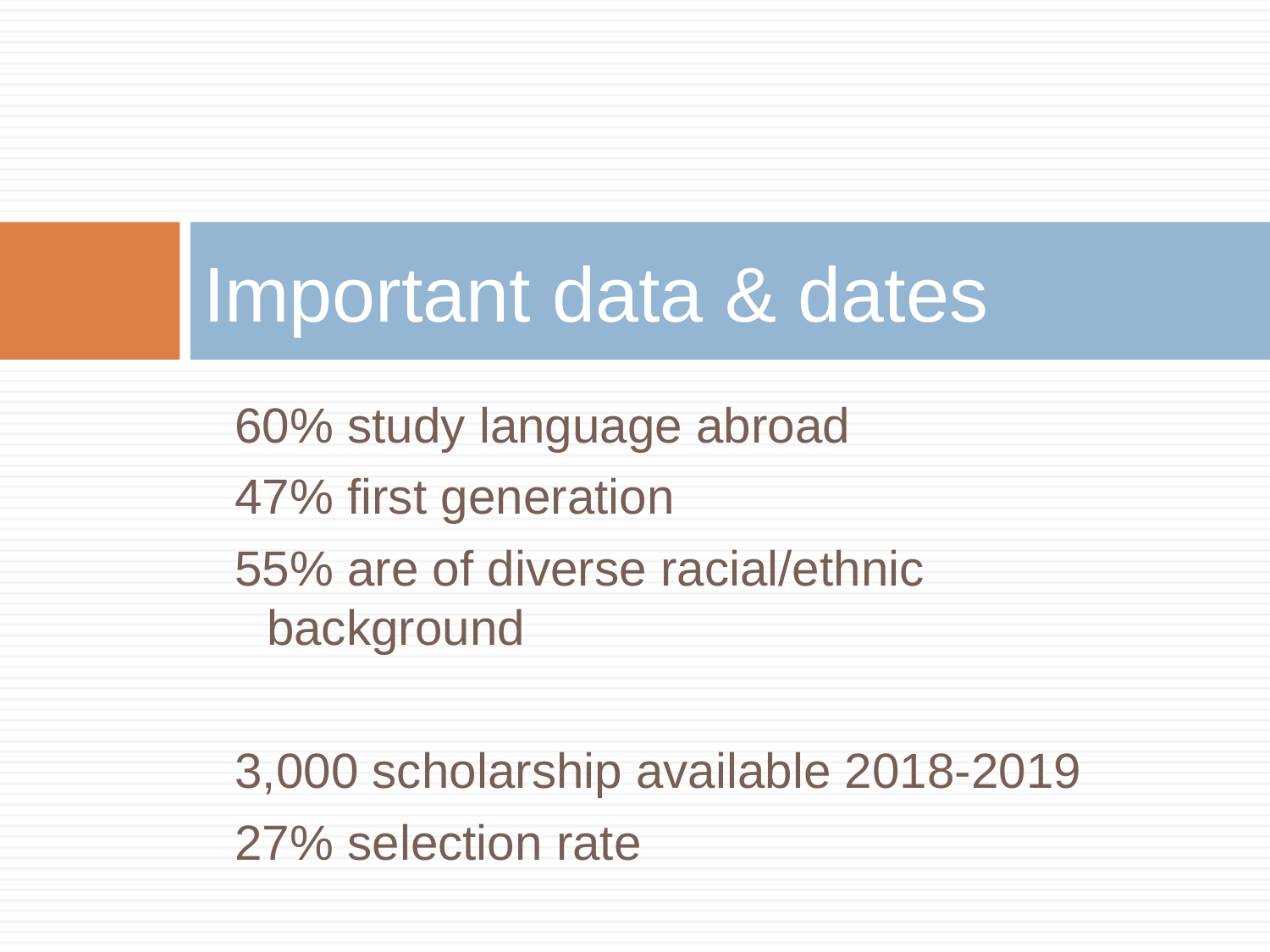

# Important data & dates
60% study language abroad
47% first generation
55% are of diverse racial/ethnic background

3,000 scholarship available 2018-2019
27% selection rate